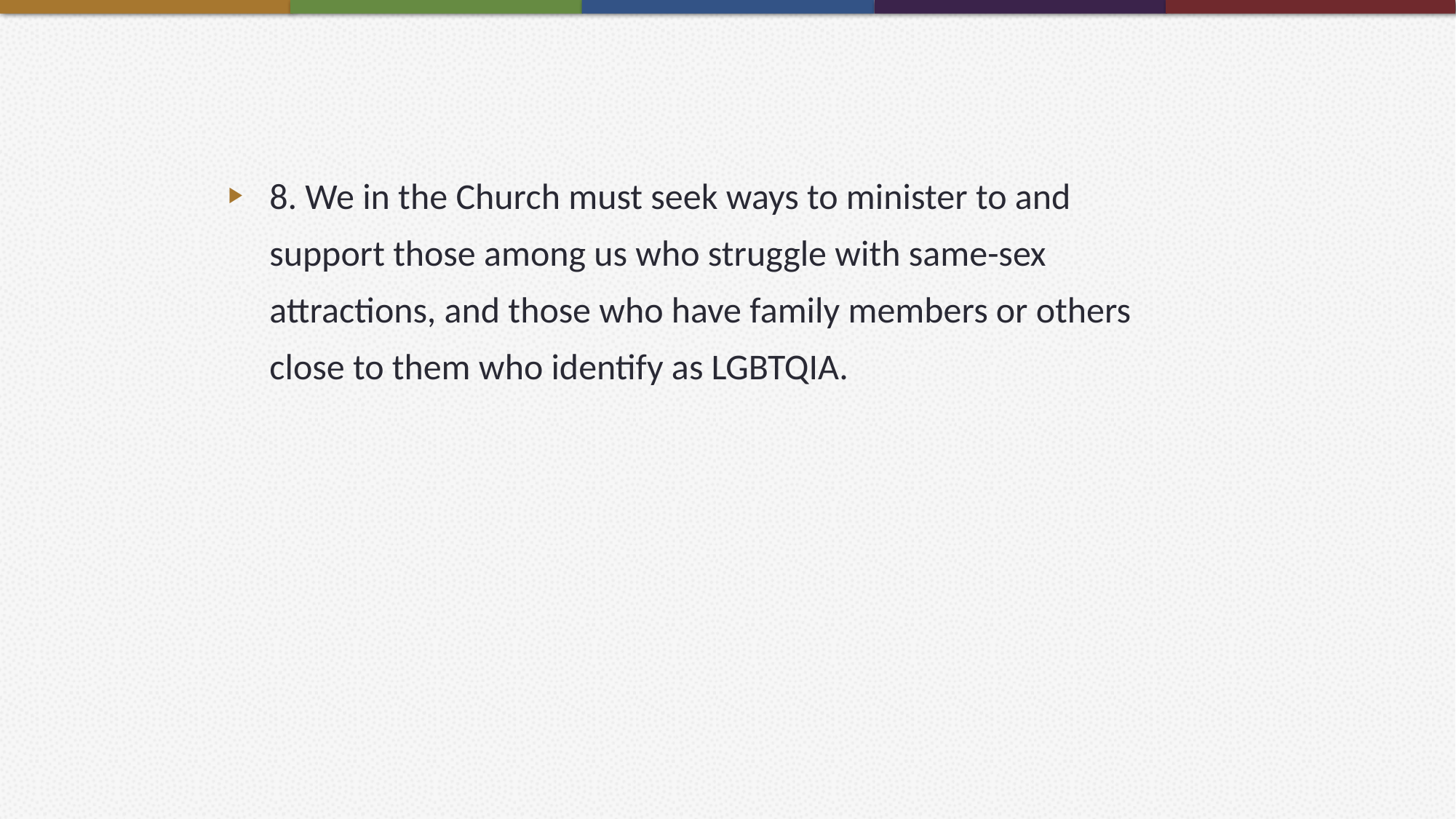

8. We in the Church must seek ways to minister to and support those among us who struggle with same-sex attractions, and those who have family members or others close to them who identify as LGBTQIA.